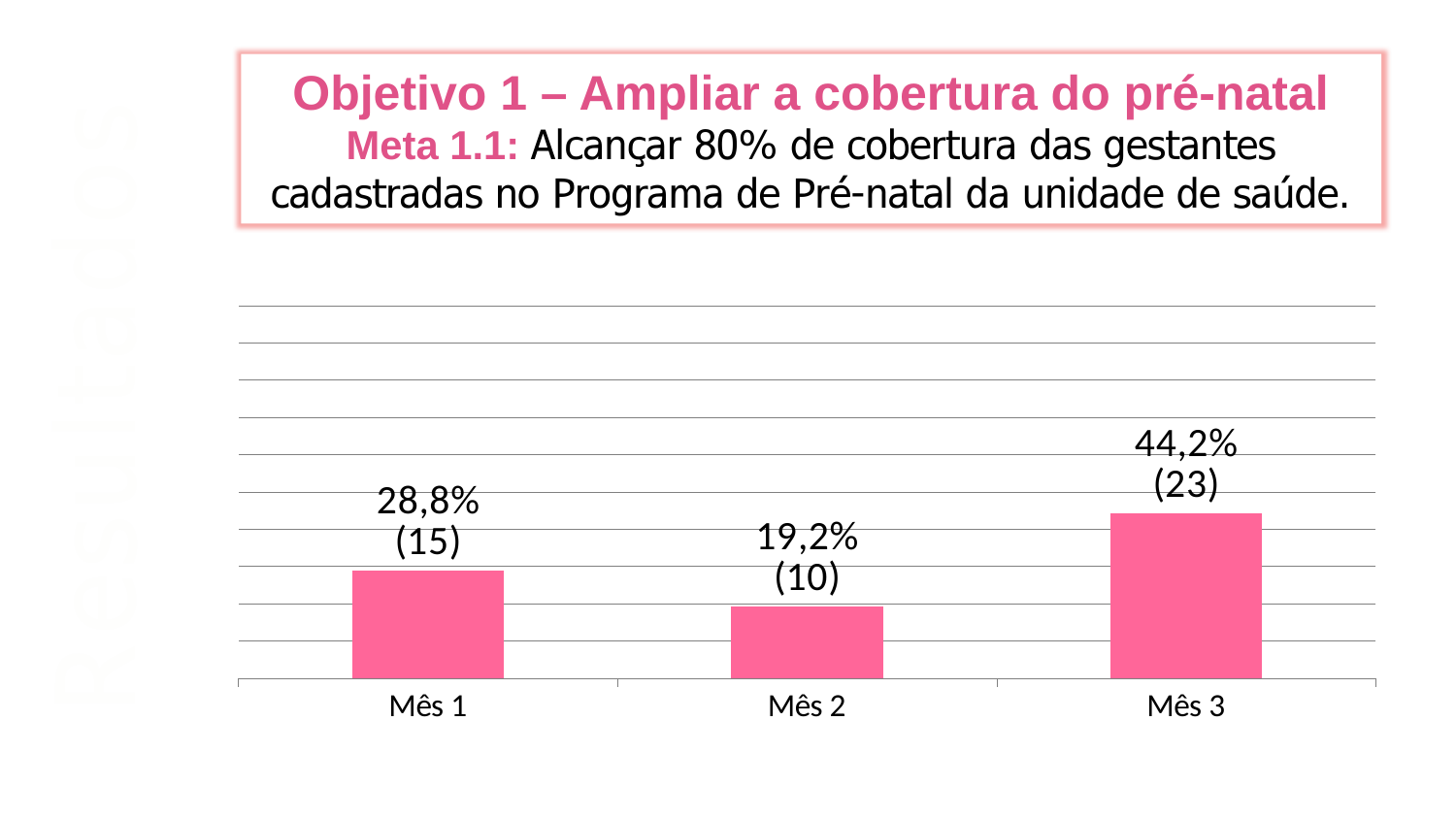

Objetivo 1 – Ampliar a cobertura do pré-natal
Meta 1.1: Alcançar 80% de cobertura das gestantes cadastradas no Programa de Pré-natal da unidade de saúde.

### Chart

| Category | Proporção de gestantes cadastradas no Programa de Pré-natal.  |
|---|---|
| Mês 1 | 0.2884615384615367 |
| Mês 2 | 0.192307692307692 |
| Mês 3 | 0.44230769230769423 |
Resultados